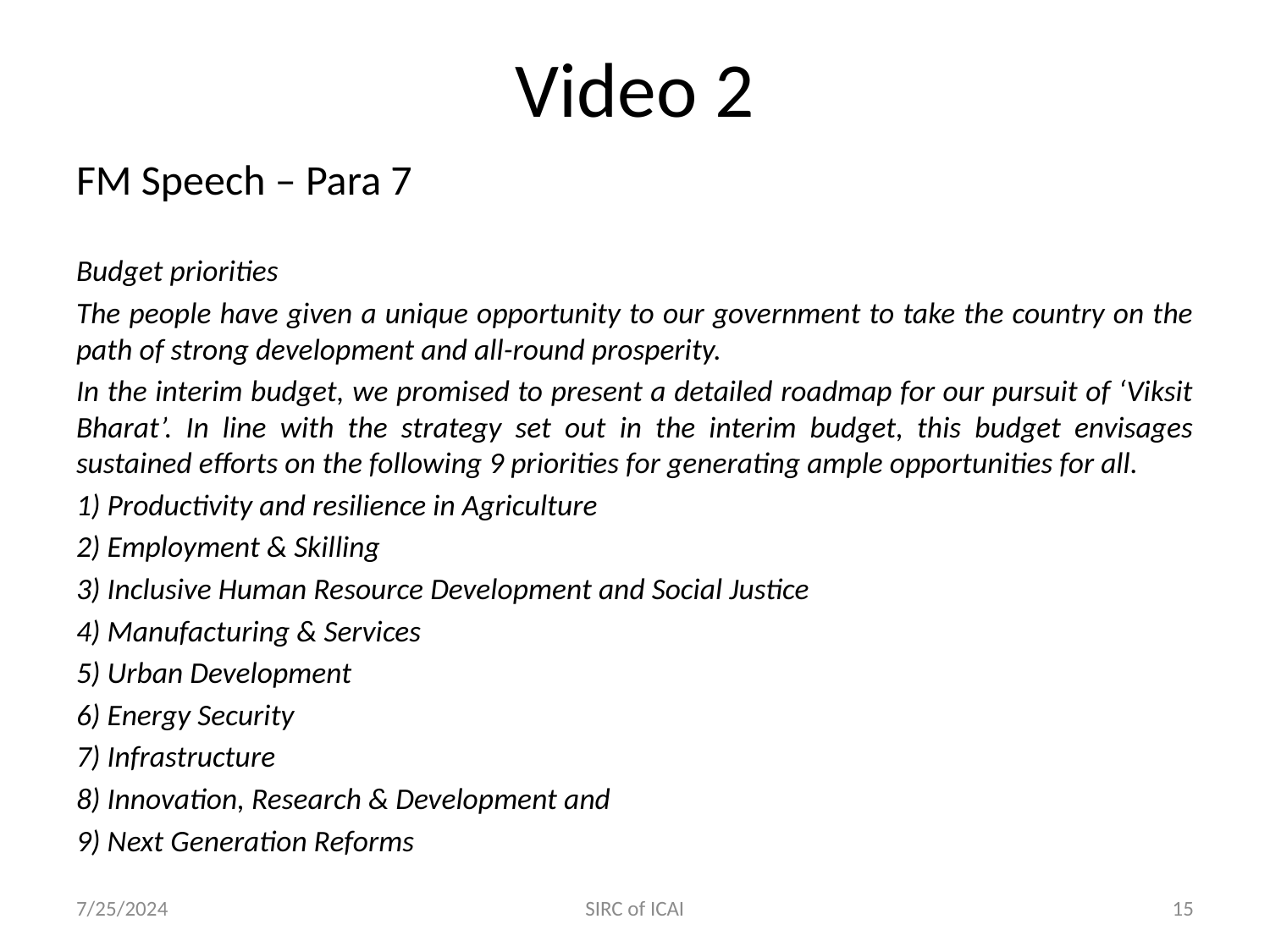

# Video 2
FM Speech – Para 7

Budget priorities
The people have given a unique opportunity to our government to take the country on the path of strong development and all-round prosperity.
In the interim budget, we promised to present a detailed roadmap for our pursuit of ‘Viksit Bharat’. In line with the strategy set out in the interim budget, this budget envisages sustained efforts on the following 9 priorities for generating ample opportunities for all.
1) Productivity and resilience in Agriculture
2) Employment & Skilling
3) Inclusive Human Resource Development and Social Justice
4) Manufacturing & Services
5) Urban Development
6) Energy Security
7) Infrastructure
8) Innovation, Research & Development and
9) Next Generation Reforms

7/25/2024
SIRC of ICAI
15